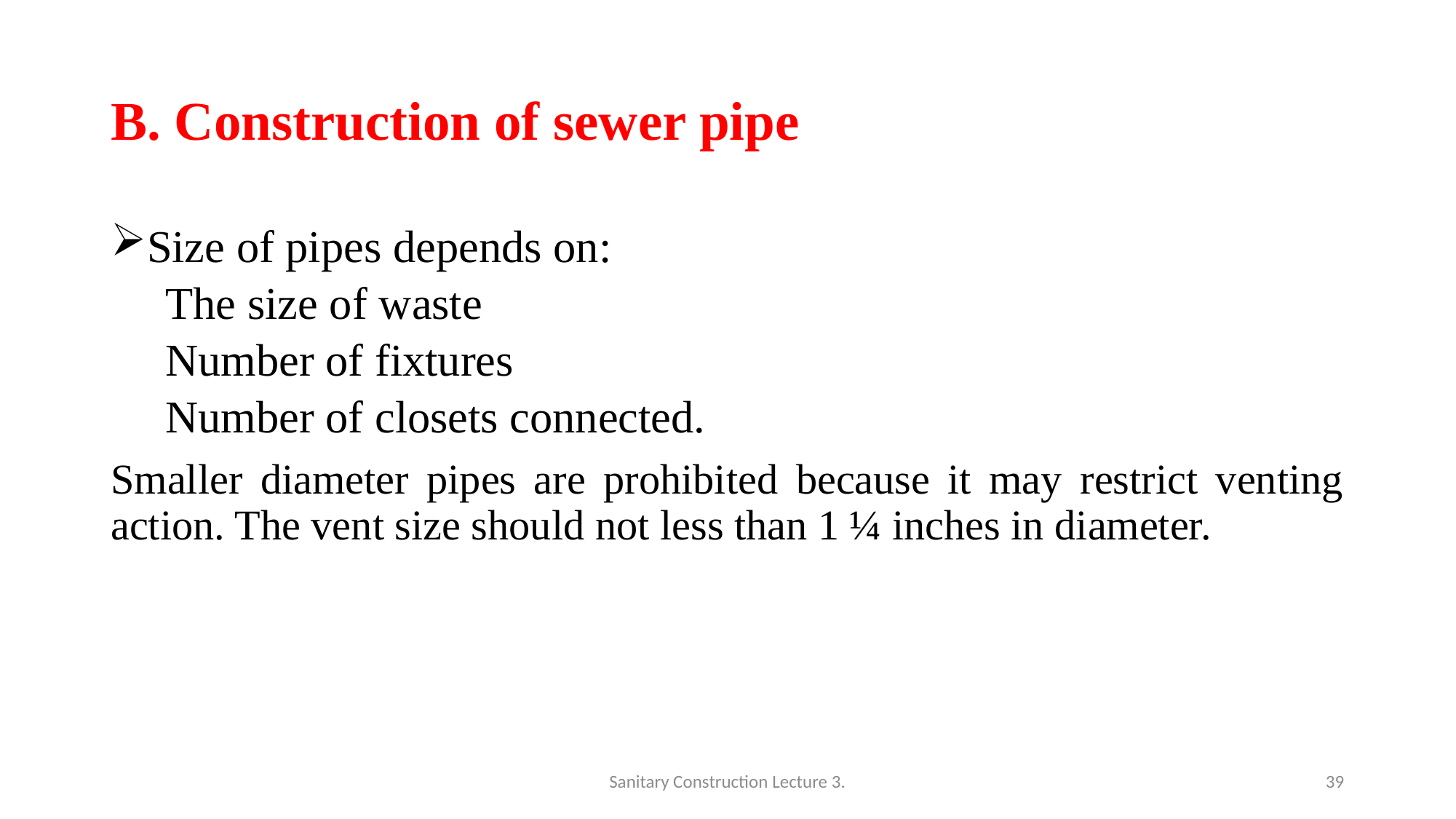

# B. Construction of sewer pipe
Size of pipes depends on:
The size of waste
Number of fixtures
Number of closets connected.
Smaller diameter pipes are prohibited because it may restrict venting action. The vent size should not less than 1 ¼ inches in diameter.
Sanitary Construction Lecture 3.
39